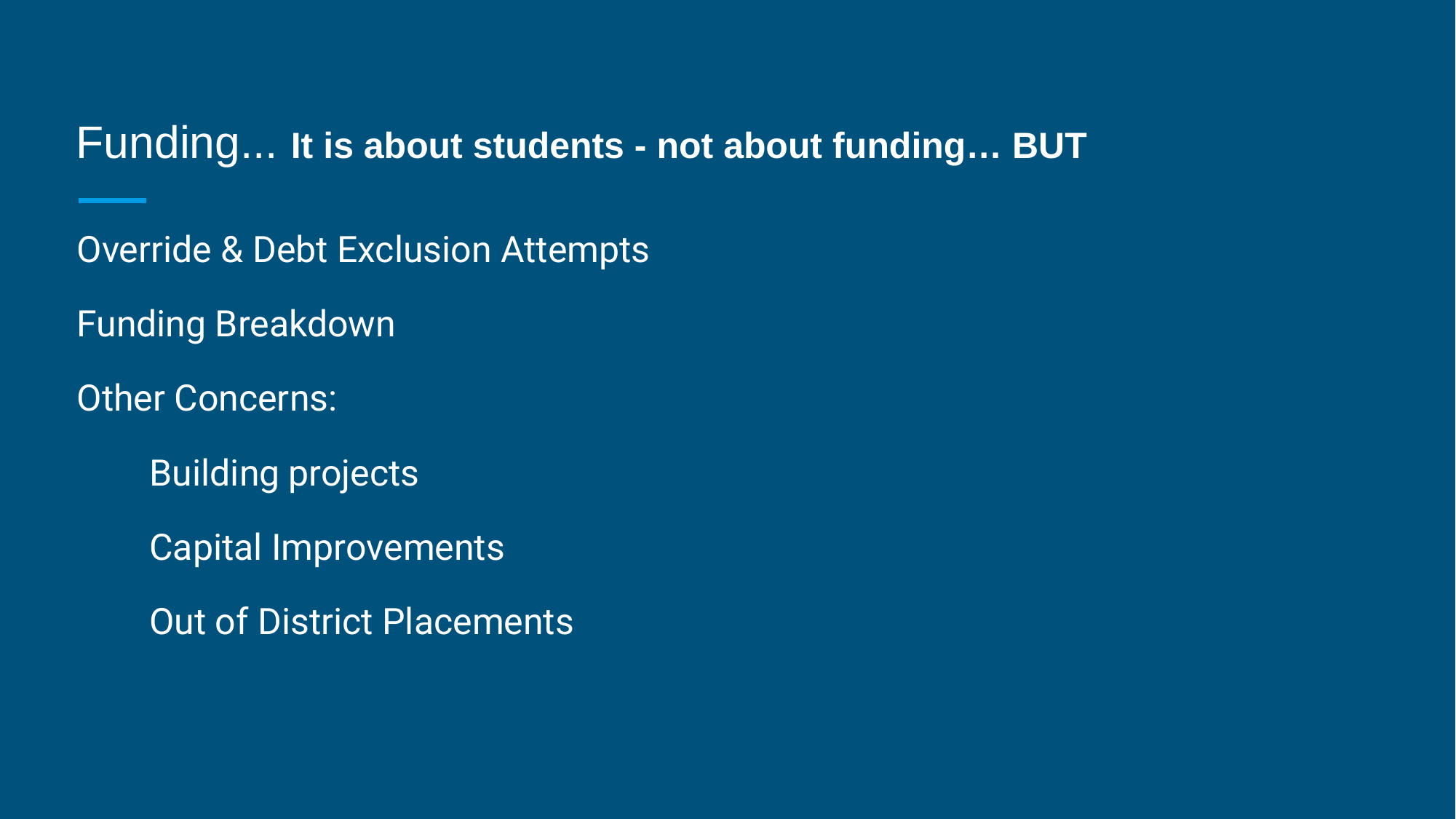

# Funding... It is about students - not about funding… BUT
Override & Debt Exclusion Attempts
Funding Breakdown
Other Concerns:
Building projects
Capital Improvements
Out of District Placements